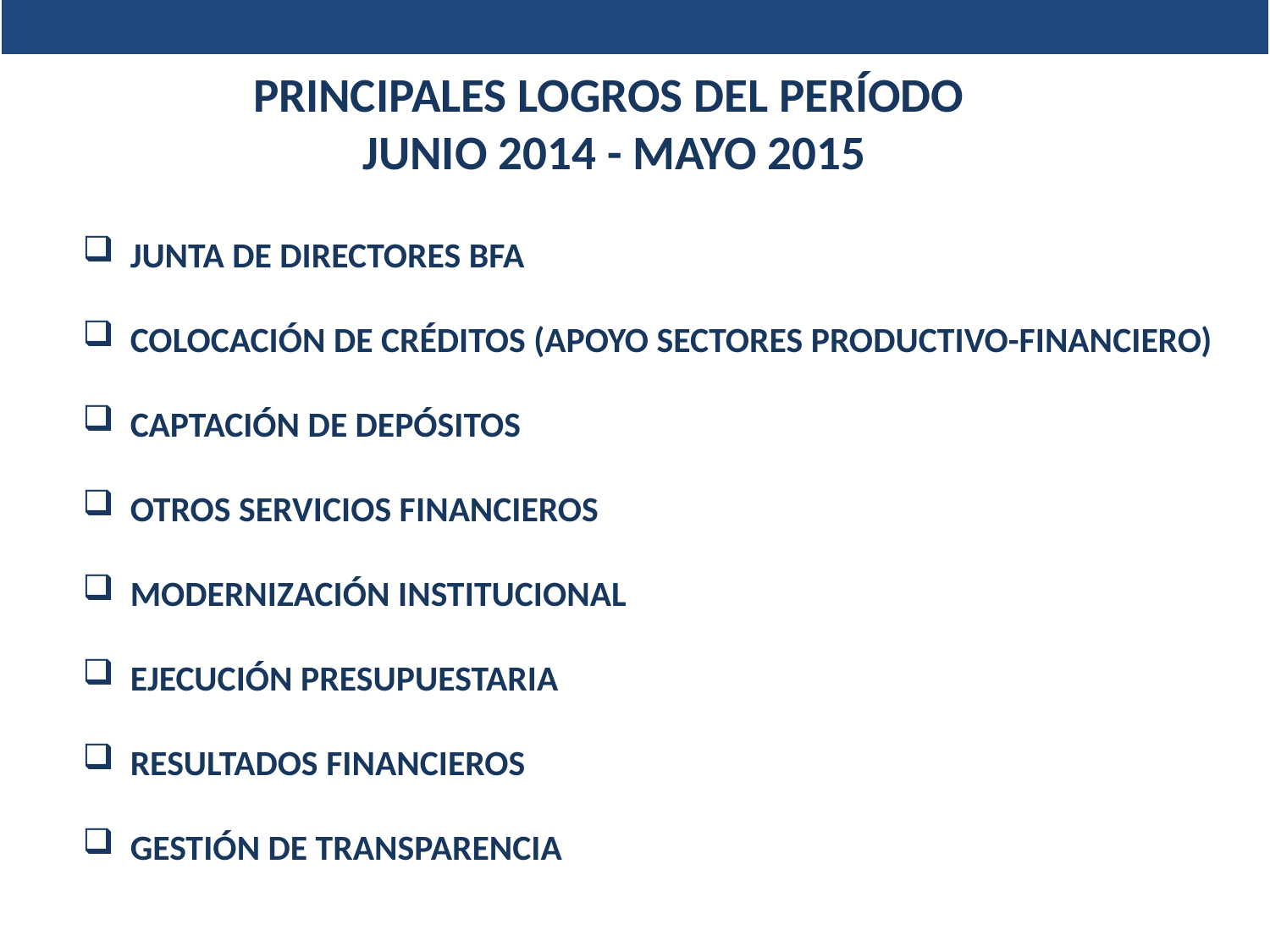

# PRINCIPALES LOGROS DEL PERÍODO JUNIO 2014 - MAYO 2015
JUNTA DE DIRECTORES BFA

COLOCACIÓN DE CRÉDITOS (APOYO SECTORES PRODUCTIVO-FINANCIERO)

CAPTACIÓN DE DEPÓSITOS

OTROS SERVICIOS FINANCIEROS

MODERNIZACIÓN INSTITUCIONAL

EJECUCIÓN PRESUPUESTARIA

RESULTADOS FINANCIEROS

GESTIÓN DE TRANSPARENCIA